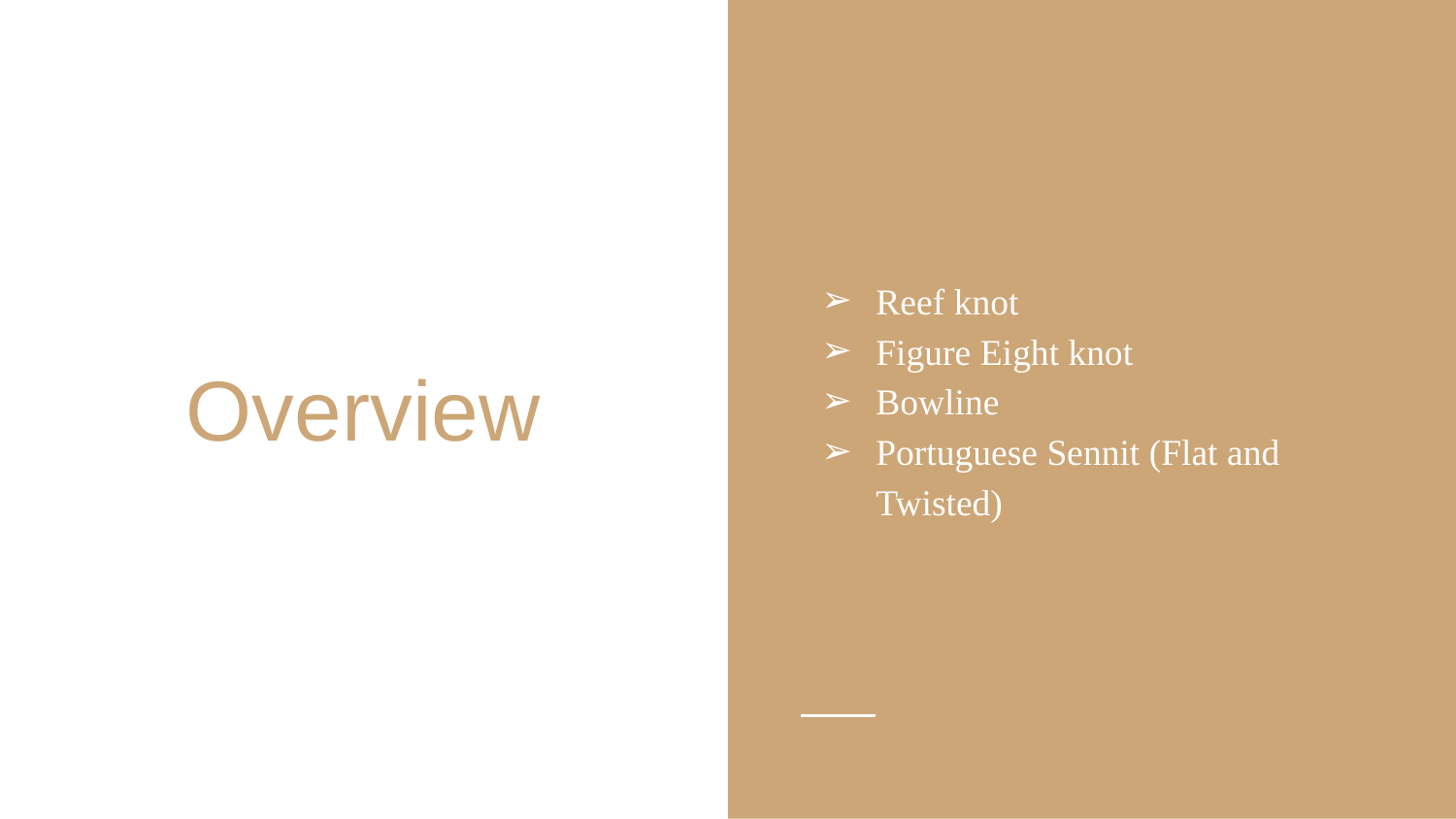

Reef knot
Figure Eight knot
Bowline
Portuguese Sennit (Flat and Twisted)
# Overview